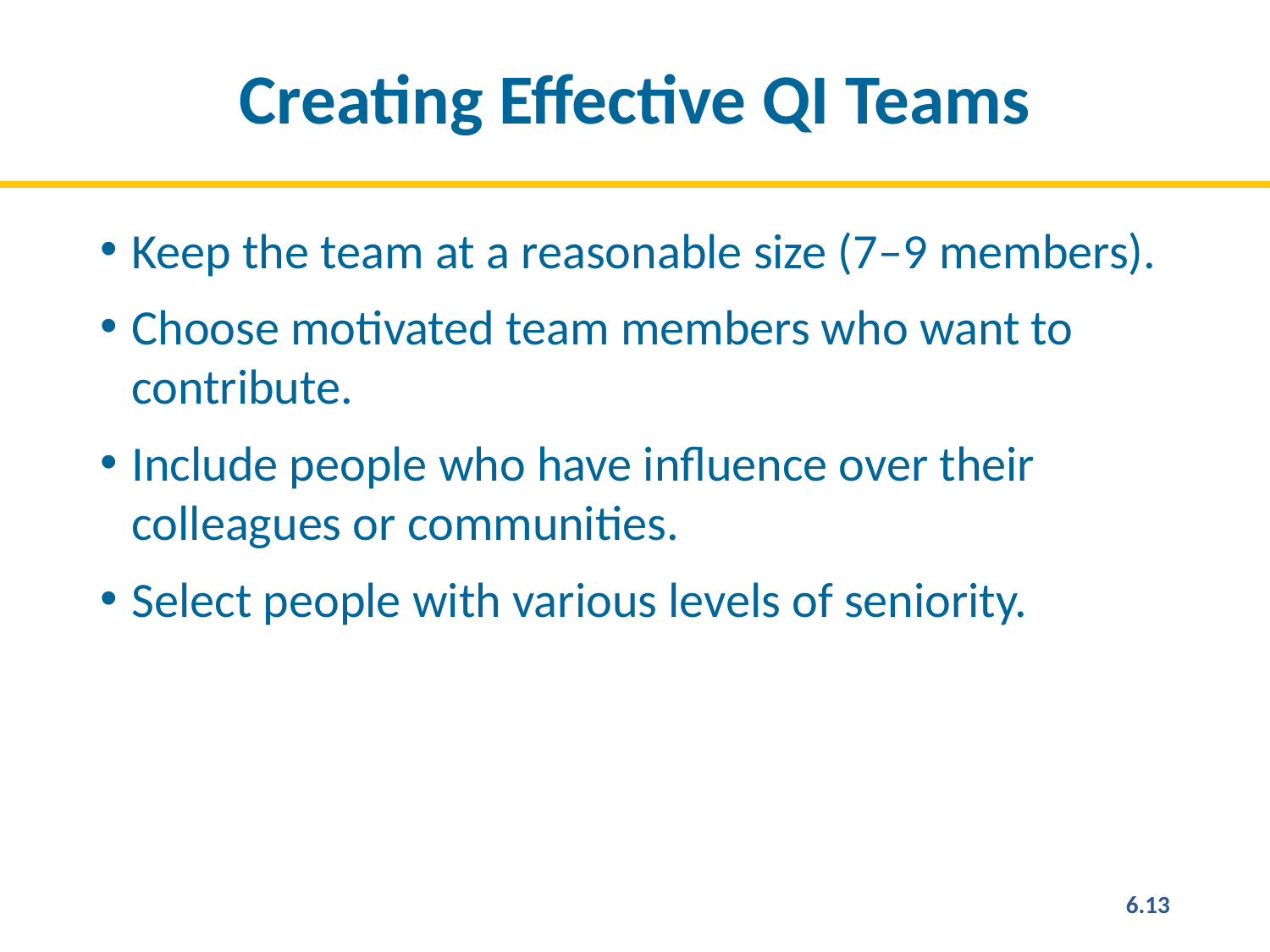

# Creating Effective QI Teams
Keep the team at a reasonable size (7–9 members).
Choose motivated team members who want to contribute.
Include people who have influence over their colleagues or communities.
Select people with various levels of seniority.
6.13